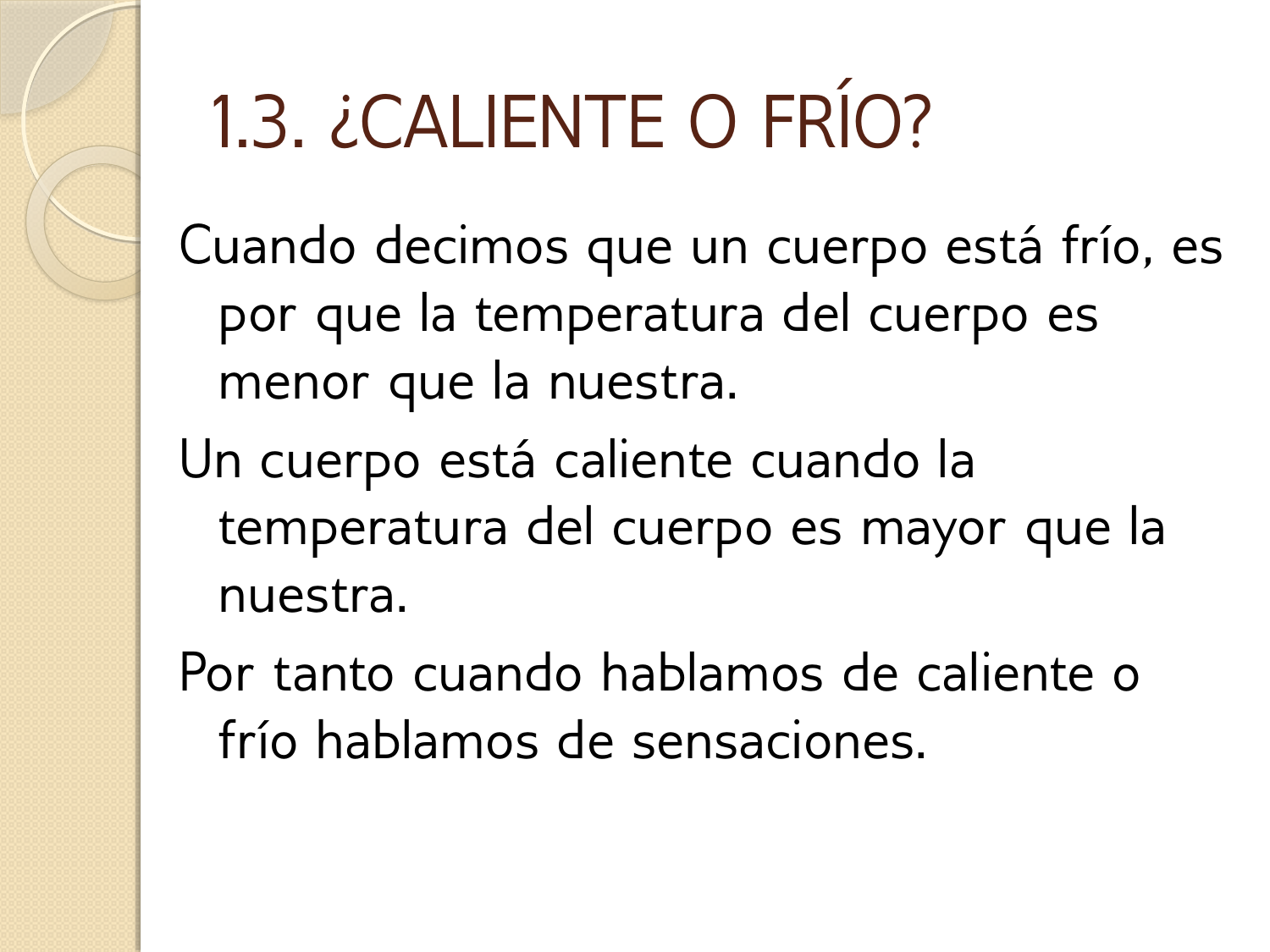

# 1.3. ¿CALIENTE O FRÍO?
Cuando decimos que un cuerpo está frío, es por que la temperatura del cuerpo es menor que la nuestra.
Un cuerpo está caliente cuando la temperatura del cuerpo es mayor que la nuestra.
Por tanto cuando hablamos de caliente o frío hablamos de sensaciones.